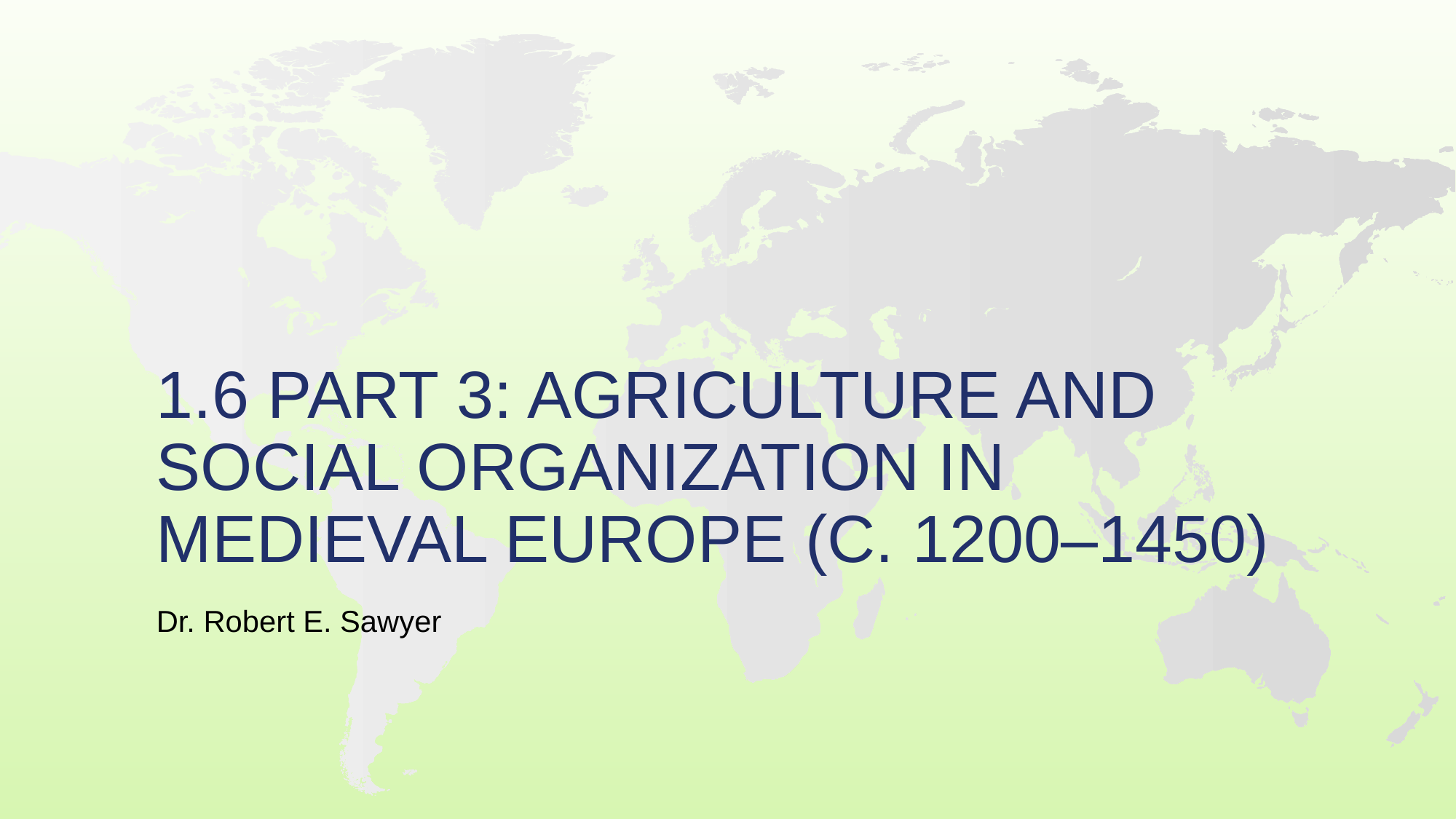

# 1.6 Part 3: Agriculture and Social Organization in Medieval Europe (c. 1200–1450)
Dr. Robert E. Sawyer